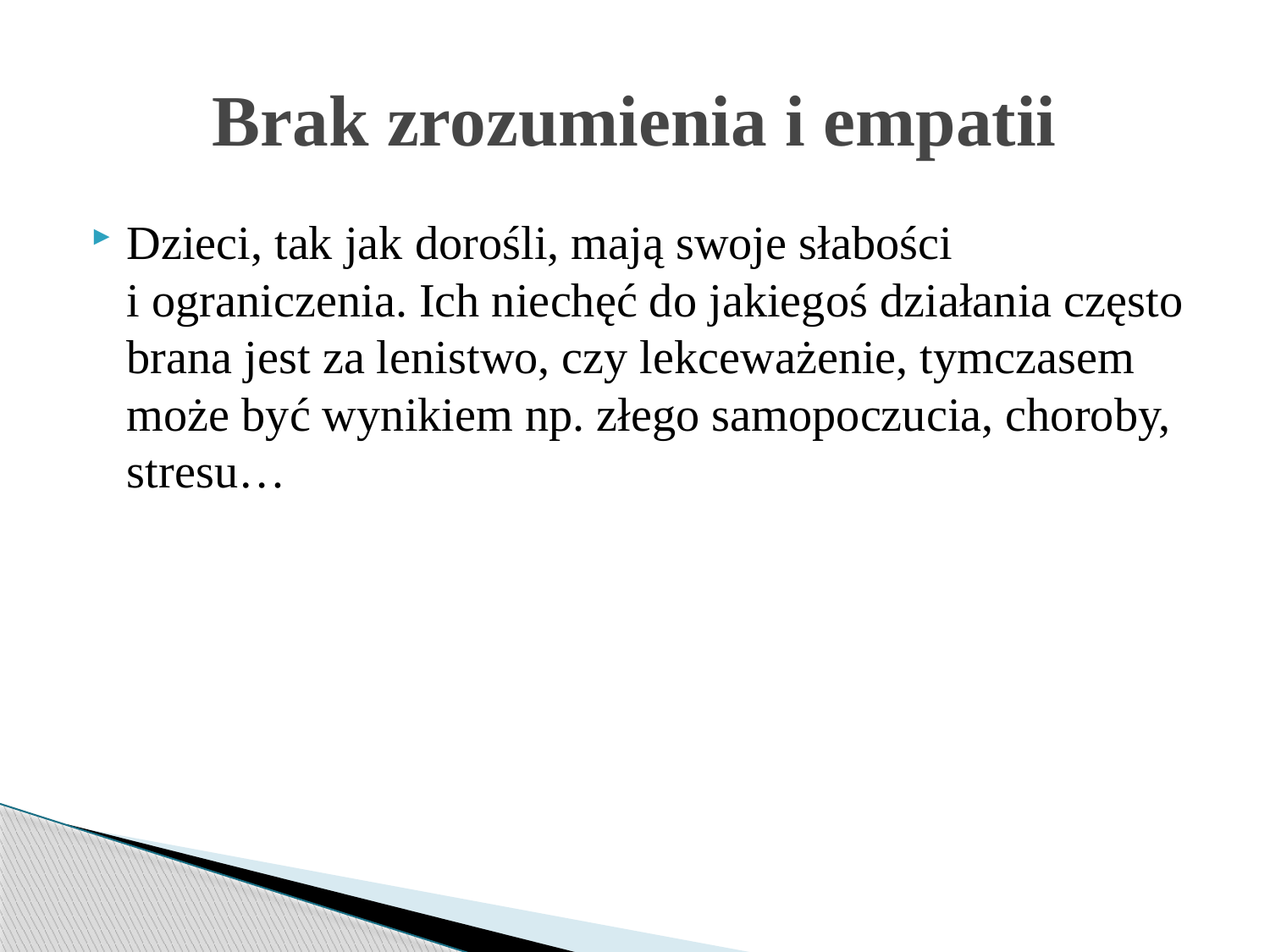

# Brak zrozumienia i empatii
Dzieci, tak jak dorośli, mają swoje słabości                    i ograniczenia. Ich niechęć do jakiegoś działania często brana jest za lenistwo, czy lekceważenie, tymczasem może być wynikiem np. złego samopoczucia, choroby, stresu…